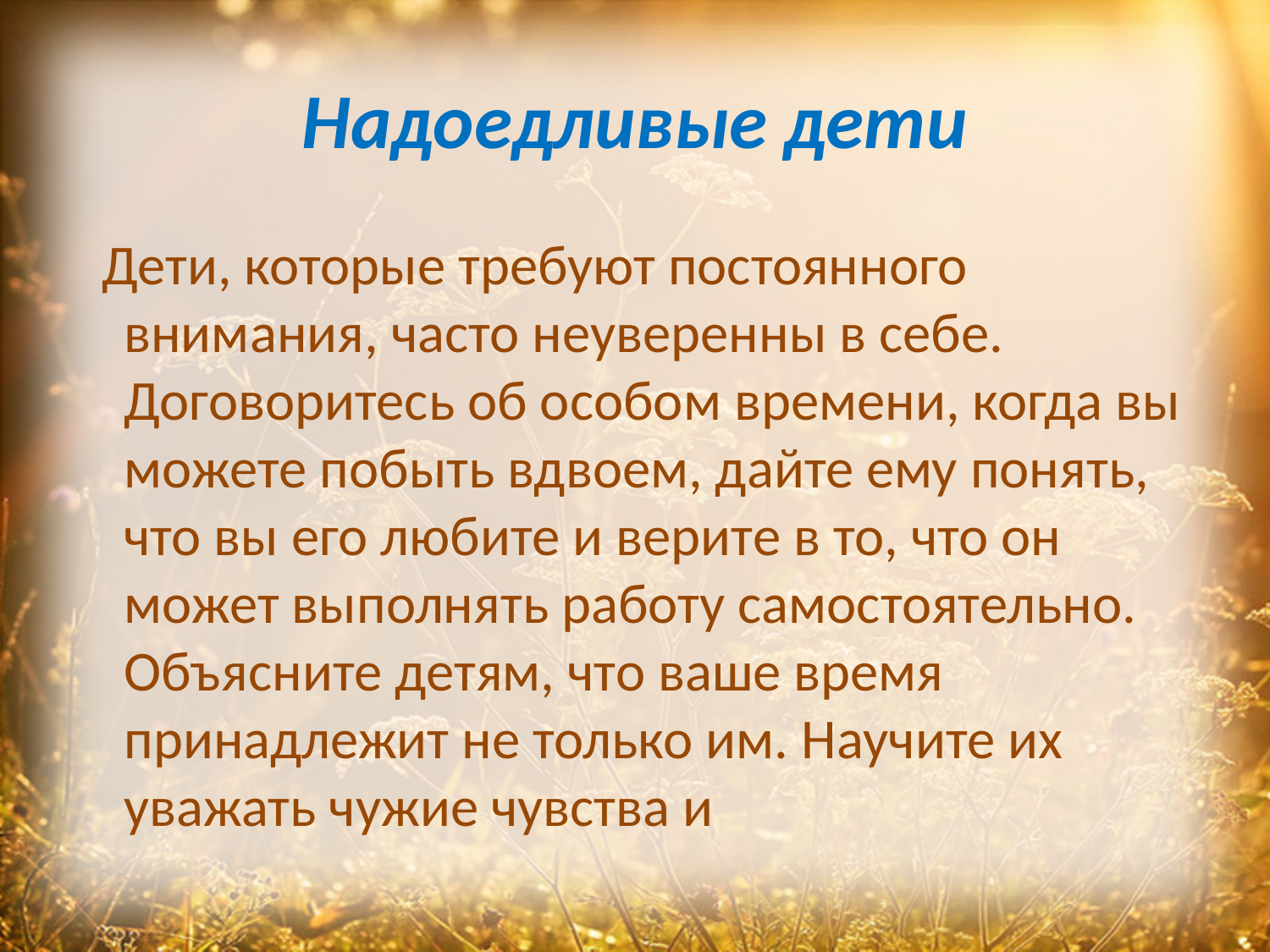

# Надоедливые дети
  Дети, которые требуют постоянного внимания, часто неуверенны в себе. Договоритесь об особом времени, когда вы можете побыть вдвоем, дайте ему понять, что вы его любите и верите в то, что он может выполнять работу самостоятельно. Объясните детям, что ваше время принадлежит не только им. Научите их уважать чужие чувства и